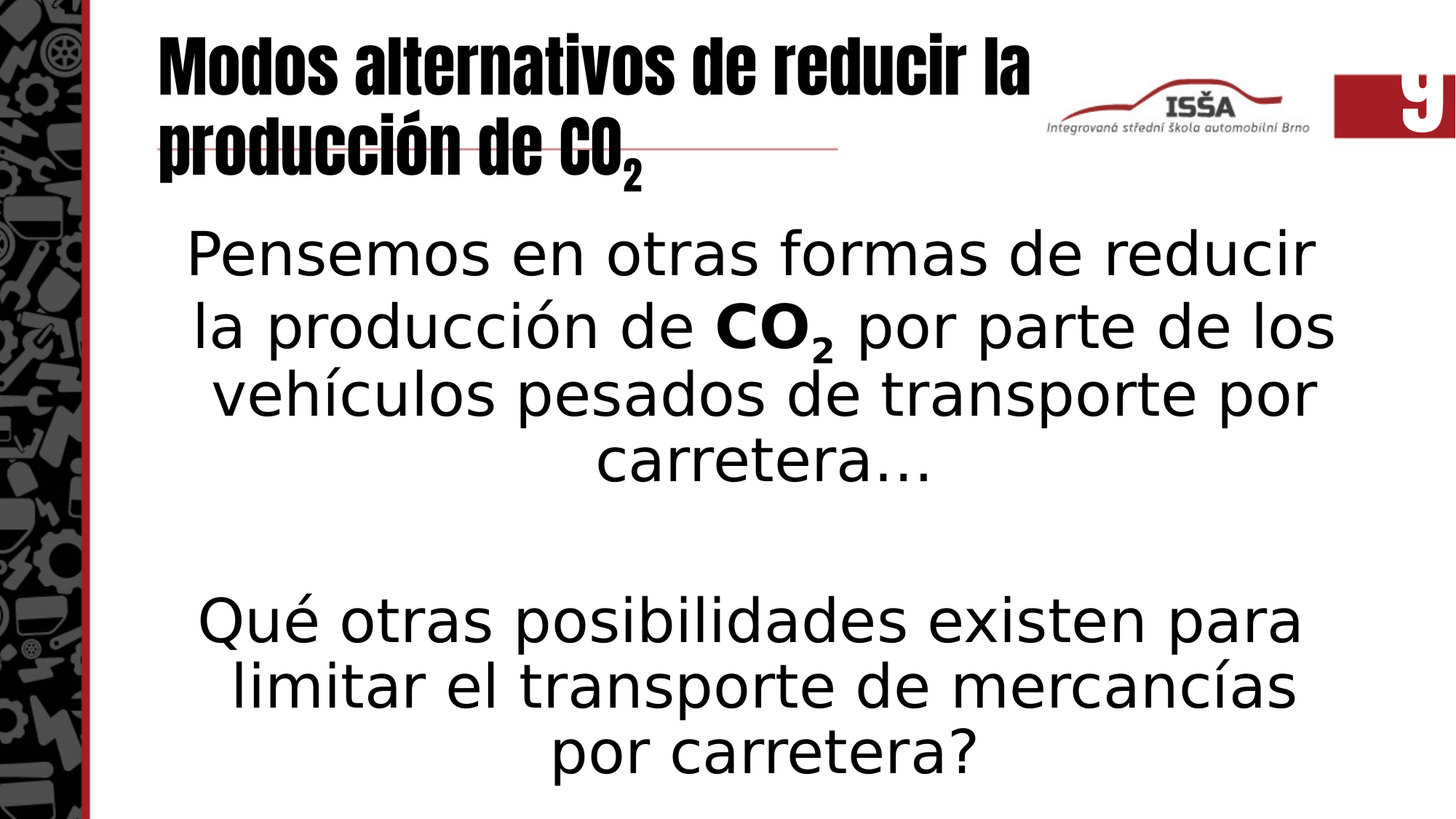

Modos alternativos de reducir la producción de CO2
9
Pensemos en otras formas de reducir la producción de CO2 por parte de los vehículos pesados de transporte por carretera…

Qué otras posibilidades existen para limitar el transporte de mercancías por carretera?